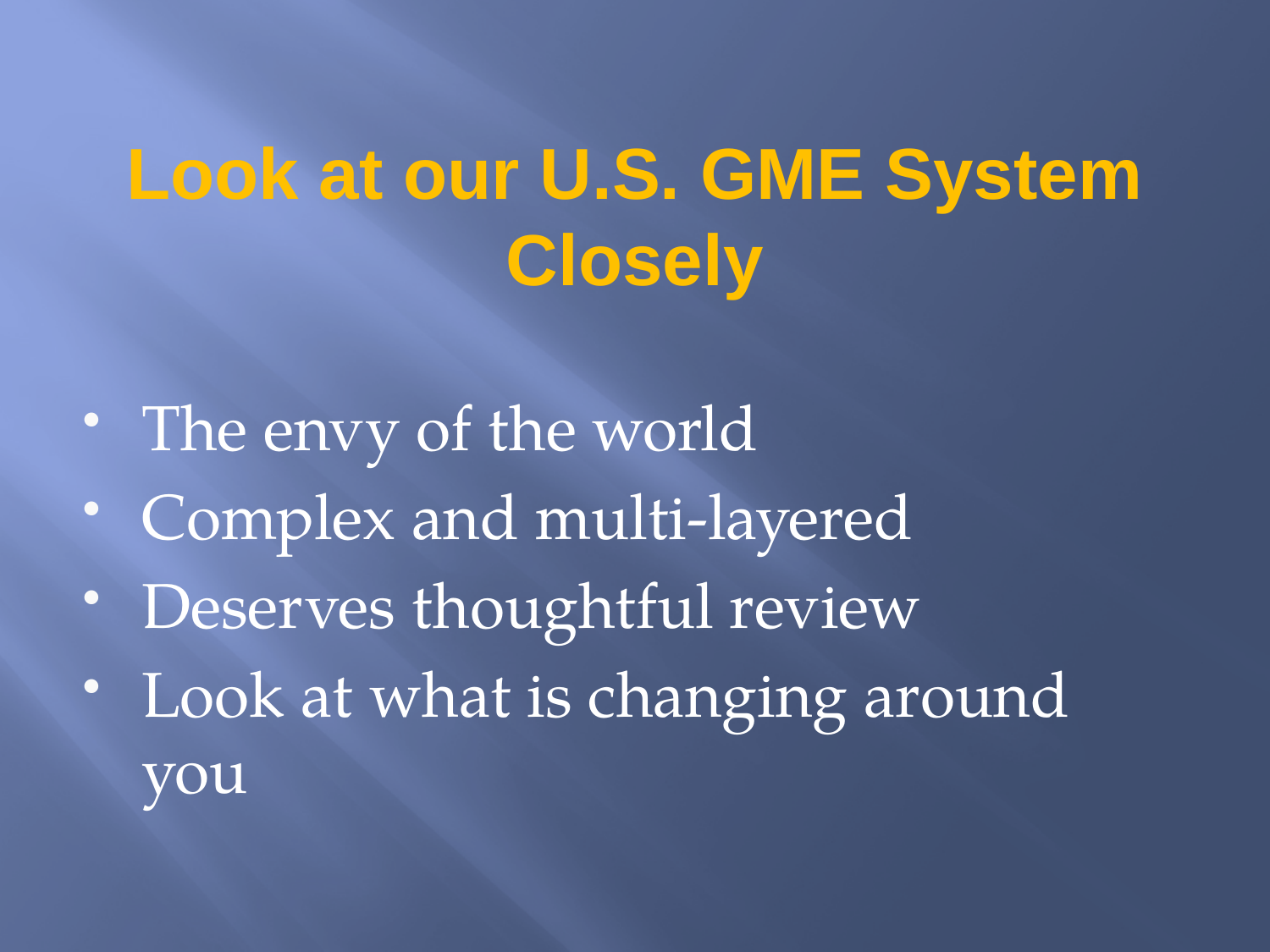

# Look at our U.S. GME System Closely
The envy of the world
Complex and multi-layered
Deserves thoughtful review
Look at what is changing around you